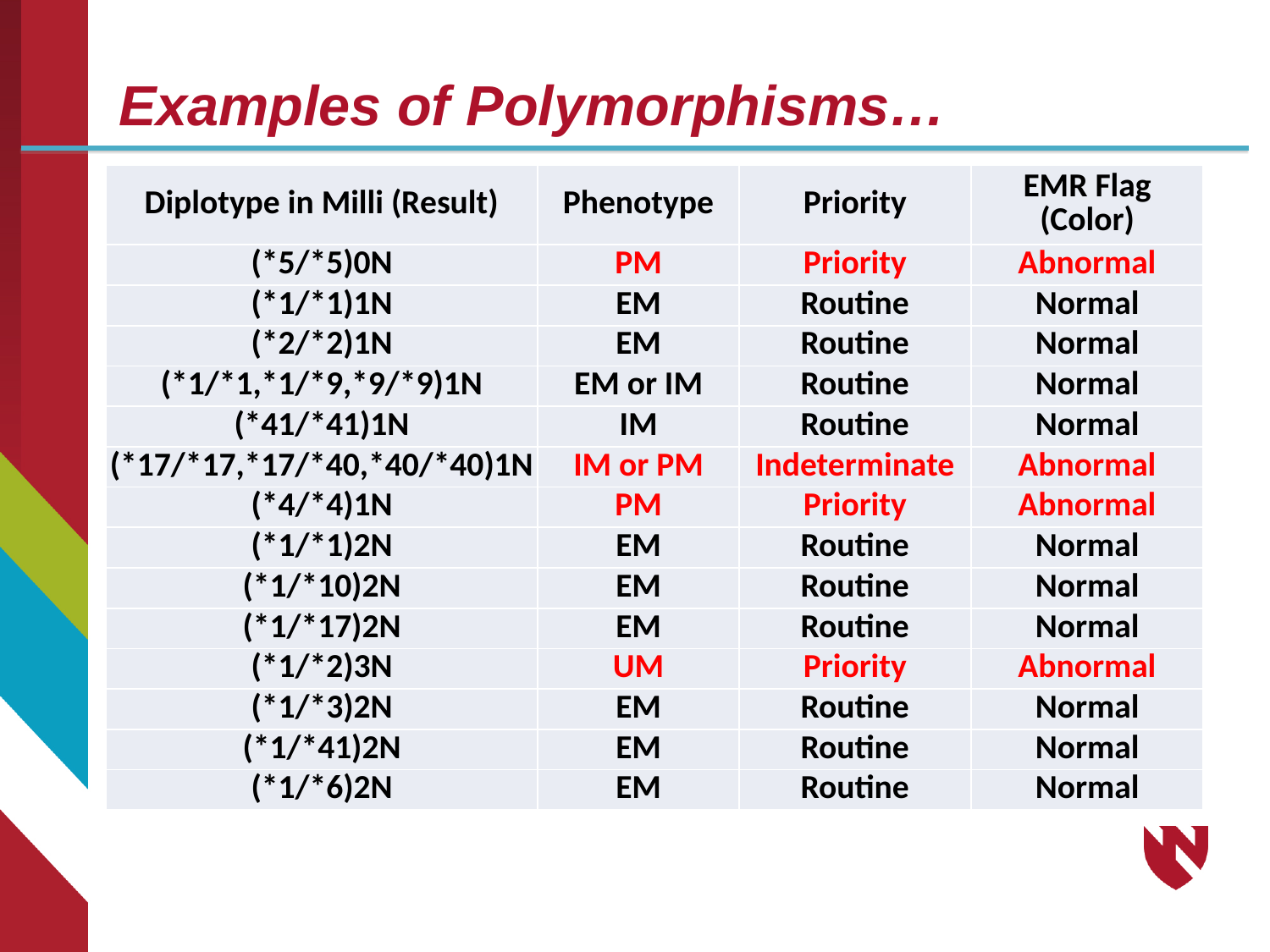

# Examples of Polymorphisms…
| Diplotype in Milli (Result) | Phenotype | Priority | EMR Flag (Color) |
| --- | --- | --- | --- |
| (\*5/\*5)0N | PM | Priority | Abnormal |
| (\*1/\*1)1N | EM | Routine | Normal |
| (\*2/\*2)1N | EM | Routine | Normal |
| (\*1/\*1,\*1/\*9,\*9/\*9)1N | EM or IM | Routine | Normal |
| (\*41/\*41)1N | IM | Routine | Normal |
| (\*17/\*17,\*17/\*40,\*40/\*40)1N | IM or PM | Indeterminate | Abnormal |
| (\*4/\*4)1N | PM | Priority | Abnormal |
| (\*1/\*1)2N | EM | Routine | Normal |
| (\*1/\*10)2N | EM | Routine | Normal |
| (\*1/\*17)2N | EM | Routine | Normal |
| (\*1/\*2)3N | UM | Priority | Abnormal |
| (\*1/\*3)2N | EM | Routine | Normal |
| (\*1/\*41)2N | EM | Routine | Normal |
| (\*1/\*6)2N | EM | Routine | Normal |